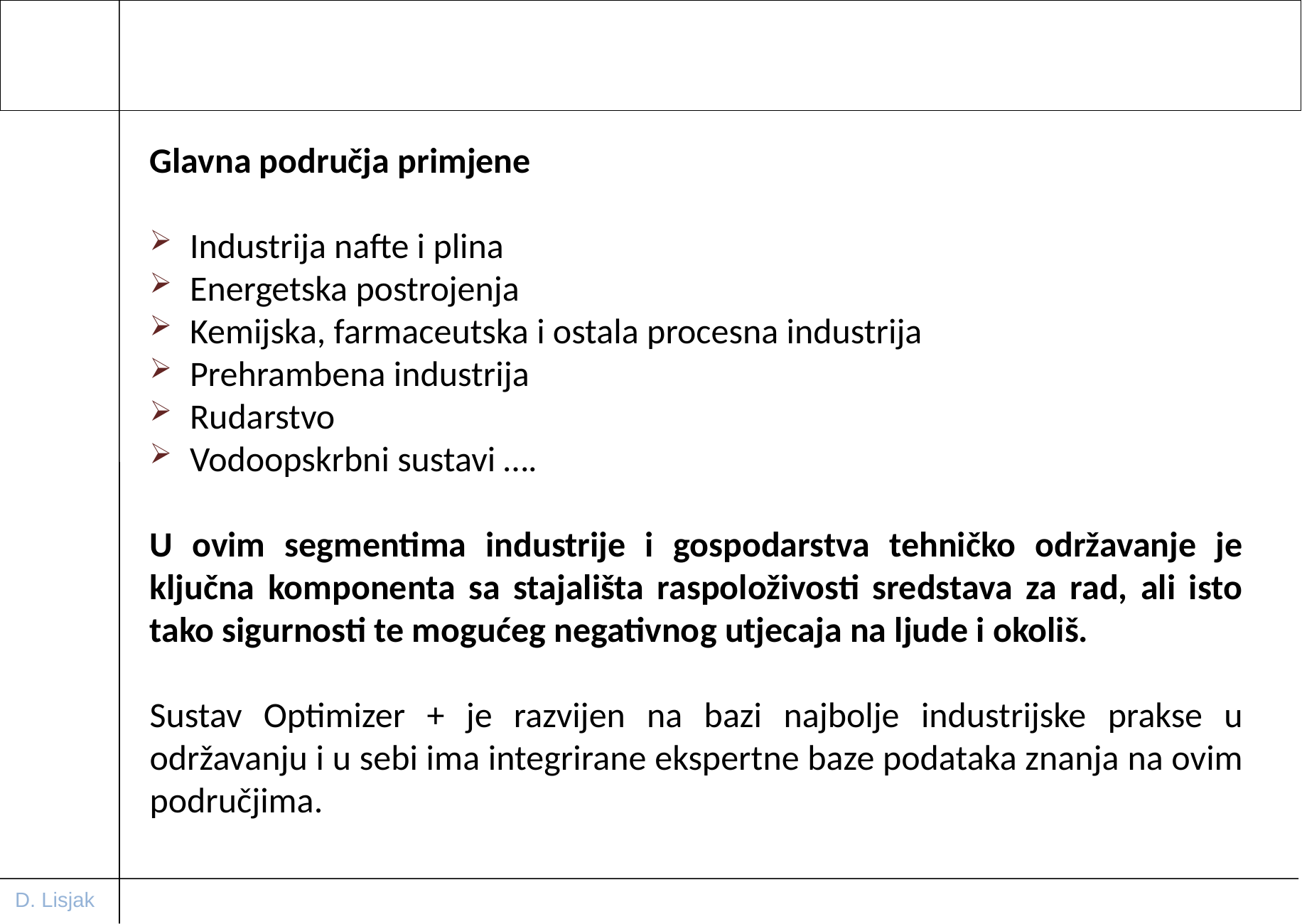

Glavna područja primjene

Industrija nafte i plina
Energetska postrojenja
Kemijska, farmaceutska i ostala procesna industrija
Prehrambena industrija
Rudarstvo
Vodoopskrbni sustavi ….

U ovim segmentima industrije i gospodarstva tehničko održavanje je ključna komponenta sa stajališta raspoloživosti sredstava za rad, ali isto tako sigurnosti te mogućeg negativnog utjecaja na ljude i okoliš.

Sustav Optimizer + je razvijen na bazi najbolje industrijske prakse u održavanju i u sebi ima integrirane ekspertne baze podataka znanja na ovim područjima.

D. Lisjak